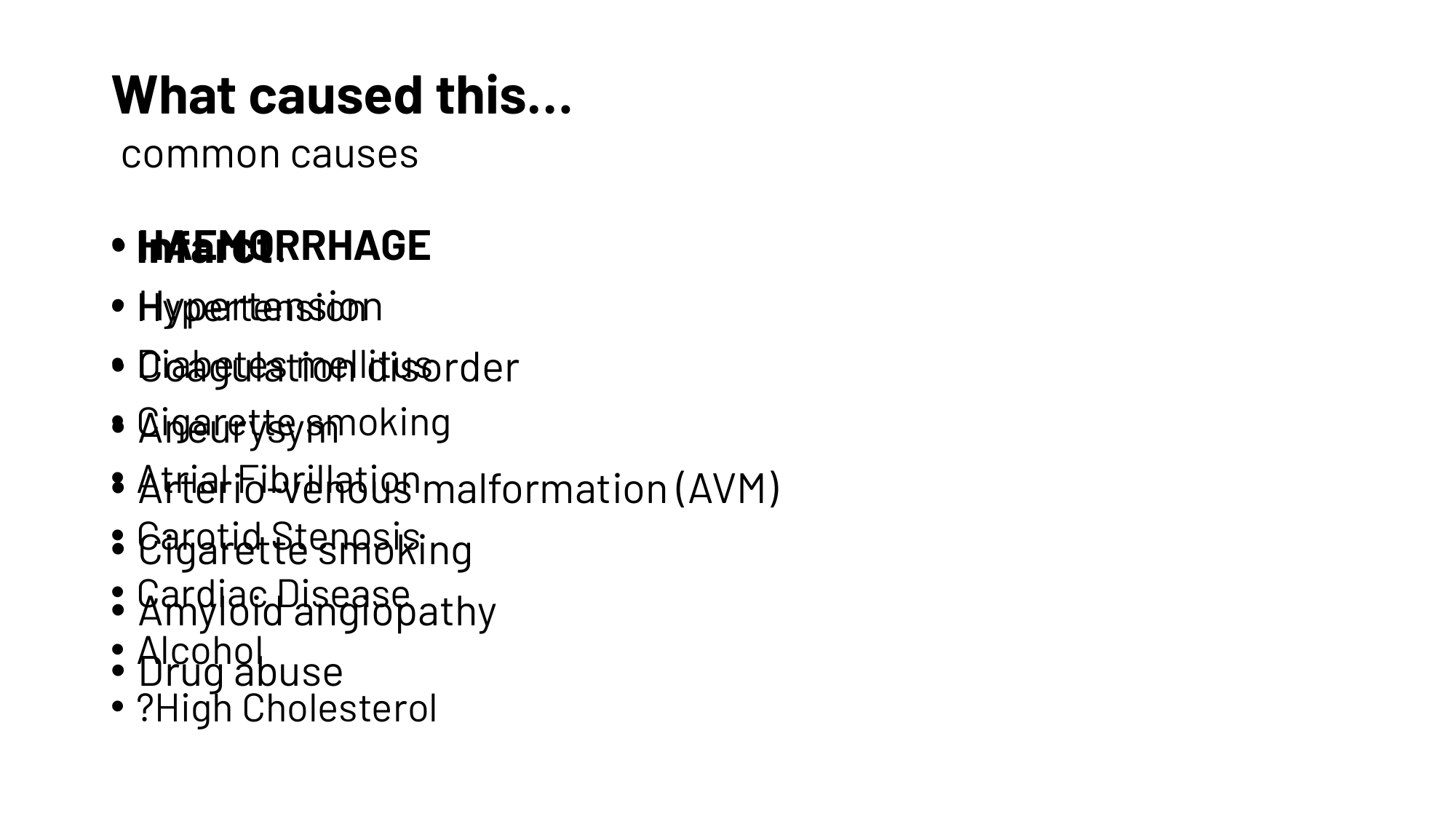

# What caused this… common causes
Infarct:
Hypertension
Diabetes mellitus
Cigarette smoking
Atrial Fibrillation
Carotid Stenosis
Cardiac Disease
Alcohol
?High Cholesterol
HAEMORRHAGE
Hypertension
Coagulation disorder
Aneurysym
Arterio-venous malformation (AVM)
Cigarette smoking
Amyloid angiopathy
Drug abuse